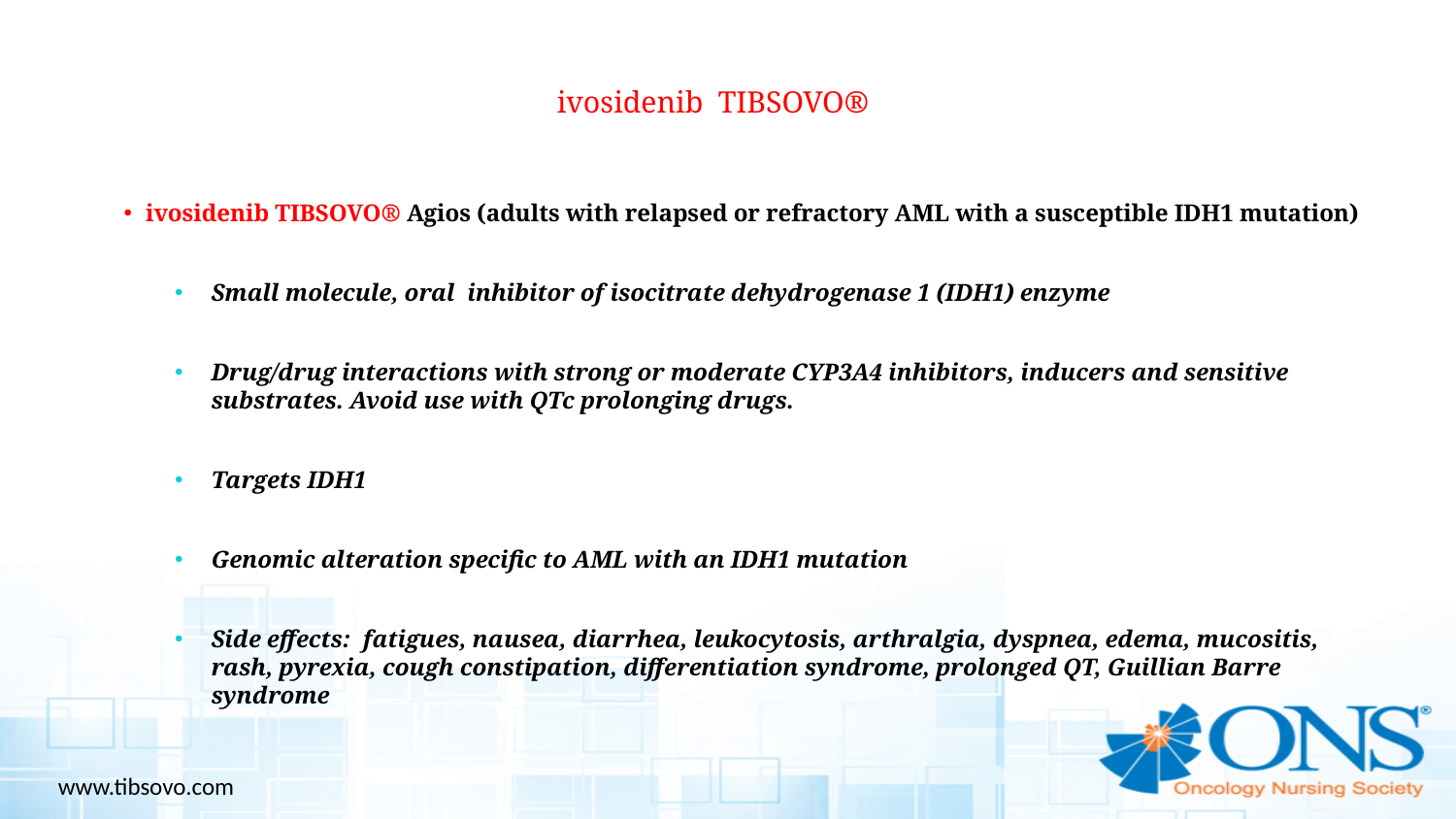

# ivosidenib  TIBSOVO®
ivosidenib TIBSOVO® Agios (adults with relapsed or refractory AML with a susceptible IDH1 mutation)

Small molecule, oral  inhibitor of isocitrate dehydrogenase 1 (IDH1) enzyme

Drug/drug interactions with strong or moderate CYP3A4 inhibitors, inducers and sensitive substrates. Avoid use with QTc prolonging drugs.

Targets IDH1

Genomic alteration specific to AML with an IDH1 mutation

Side effects:  fatigues, nausea, diarrhea, leukocytosis, arthralgia, dyspnea, edema, mucositis, rash, pyrexia, cough constipation, differentiation syndrome, prolonged QT, Guillian Barre syndrome
www.tibsovo.com